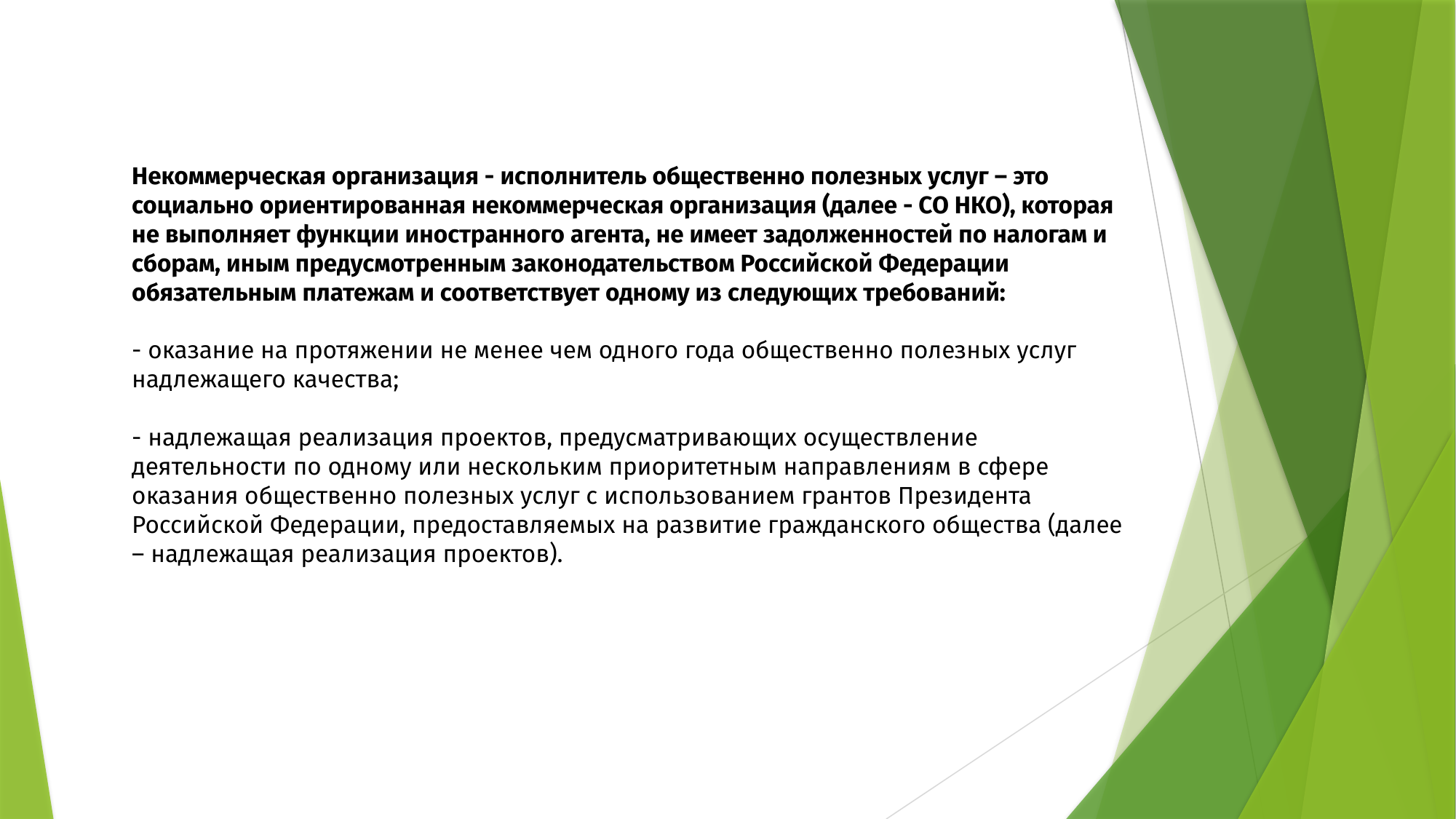

Некоммерческая организация - исполнитель общественно полезных услуг – это социально ориентированная некоммерческая организация (далее - СО НКО), которая не выполняет функции иностранного агента, не имеет задолженностей по налогам и сборам, иным предусмотренным законодательством Российской Федерации обязательным платежам и соответствует одному из следующих требований:

- оказание на протяжении не менее чем одного года общественно полезных услуг надлежащего качества;

- надлежащая реализация проектов, предусматривающих осуществление деятельности по одному или нескольким приоритетным направлениям в сфере оказания общественно полезных услуг с использованием грантов Президента Российской Федерации, предоставляемых на развитие гражданского общества (далее – надлежащая реализация проектов).